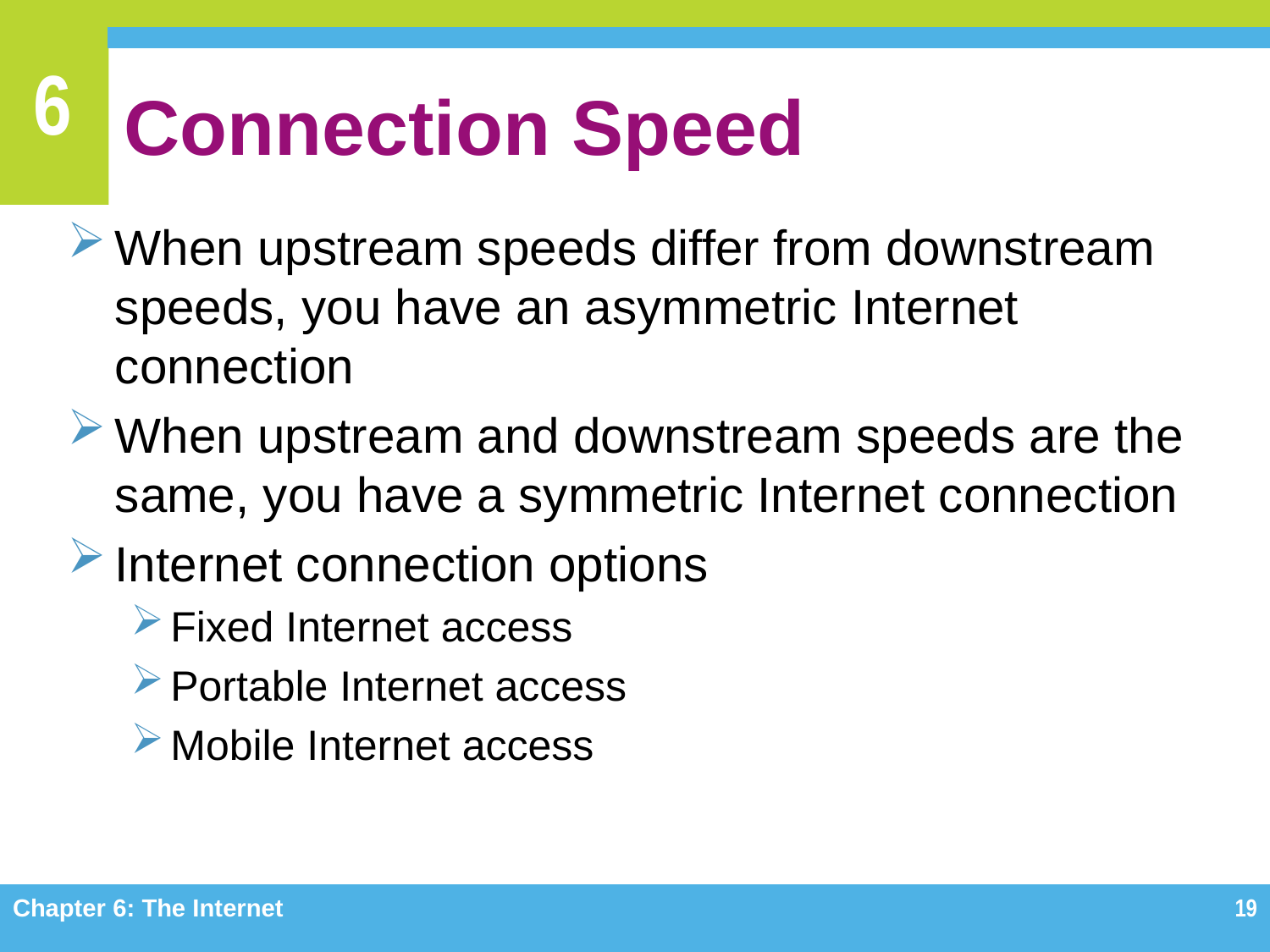

# Connection Speed
When upstream speeds differ from downstream speeds, you have an asymmetric Internet connection
When upstream and downstream speeds are the same, you have a symmetric Internet connection
Internet connection options
Fixed Internet access
Portable Internet access
Mobile Internet access
Chapter 6: The Internet
19